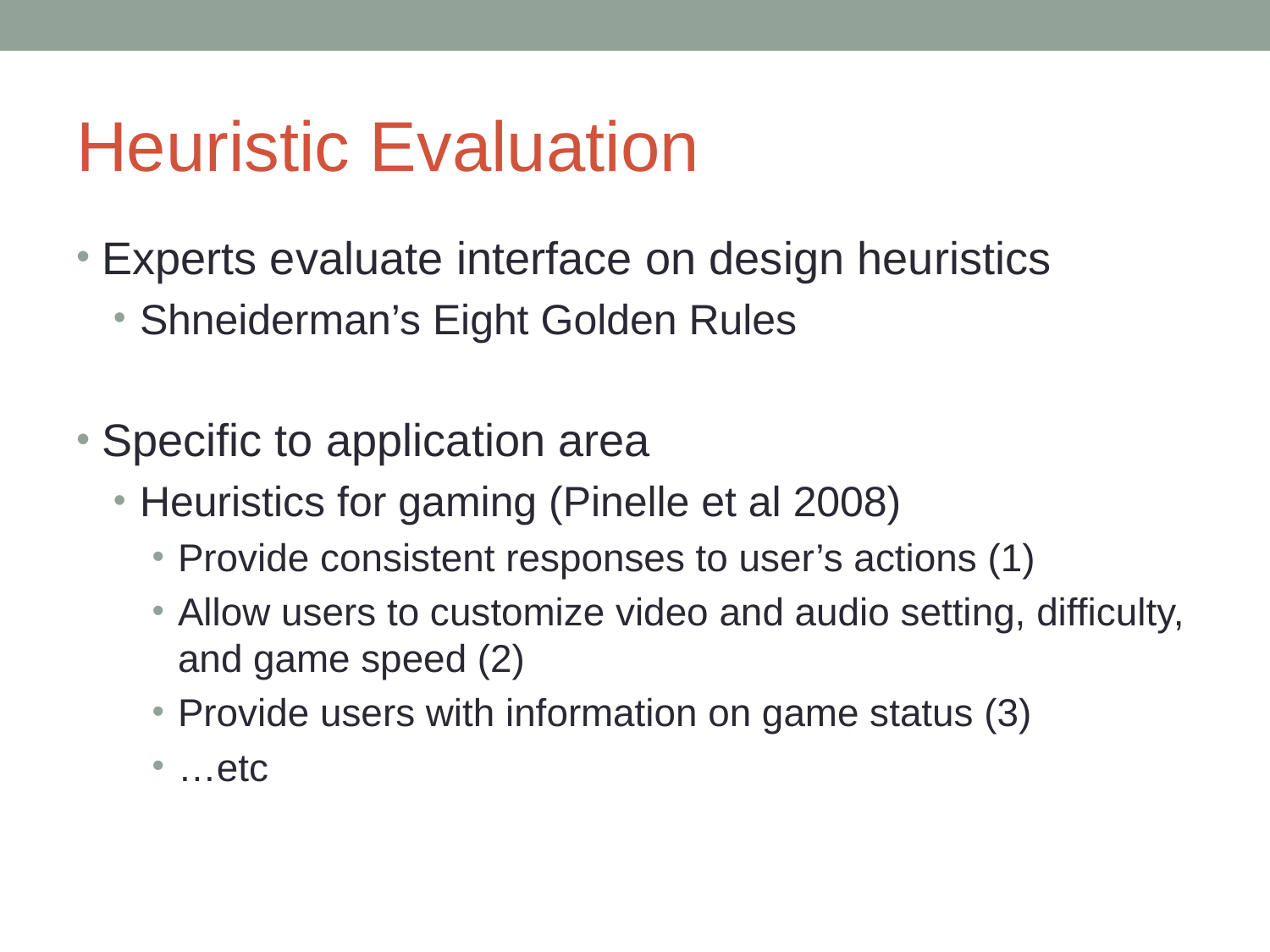

# Heuristic Evaluation
Experts evaluate interface on design heuristics
Shneiderman’s Eight Golden Rules

Specific to application area
Heuristics for gaming (Pinelle et al 2008)
Provide consistent responses to user’s actions (1)
Allow users to customize video and audio setting, difficulty, and game speed (2)
Provide users with information on game status (3)
…etc